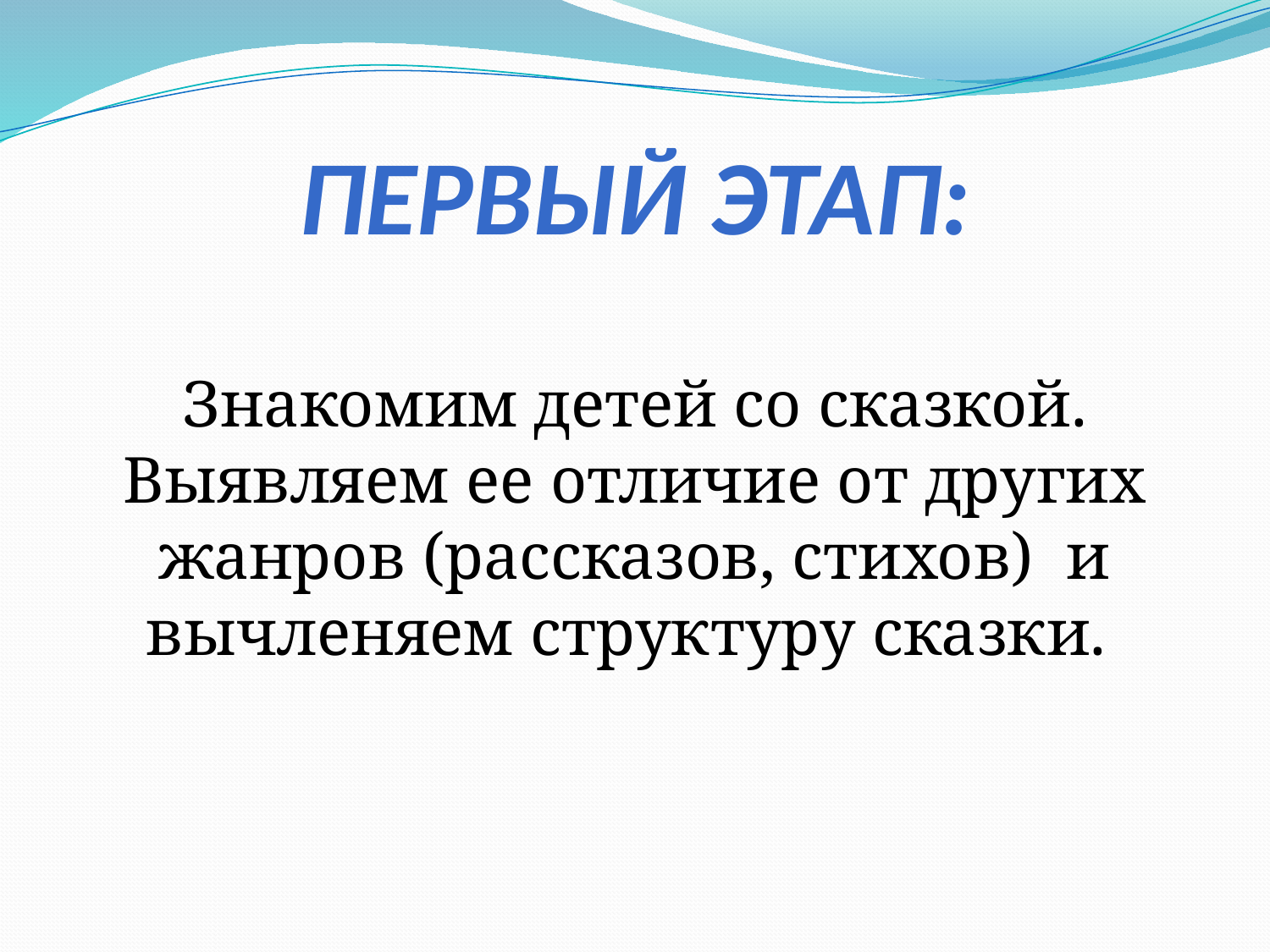

# Первый этап:

Знакомим детей со сказкой. Выявляем ее отличие от других жанров (рассказов, стихов)  и вычленяем структуру сказки.